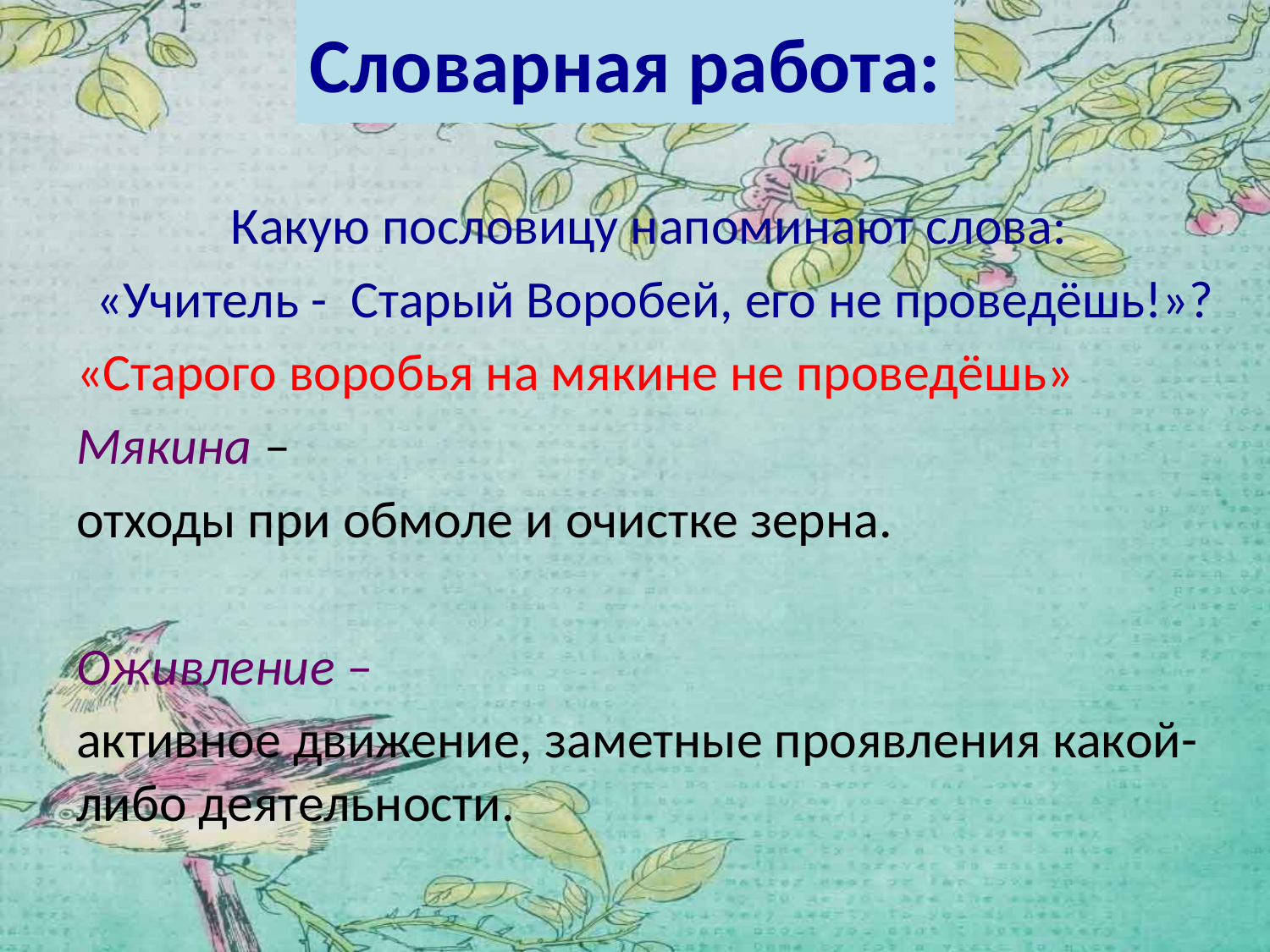

# Словарная работа:
Какую пословицу напоминают слова:
«Учитель -  Старый Воробей, его не проведёшь!»?
«Старого воробья на мякине не проведёшь»
Мякина –
отходы при обмоле и очистке зерна.

Оживление –
активное движение, заметные проявления какой-либо деятельности.